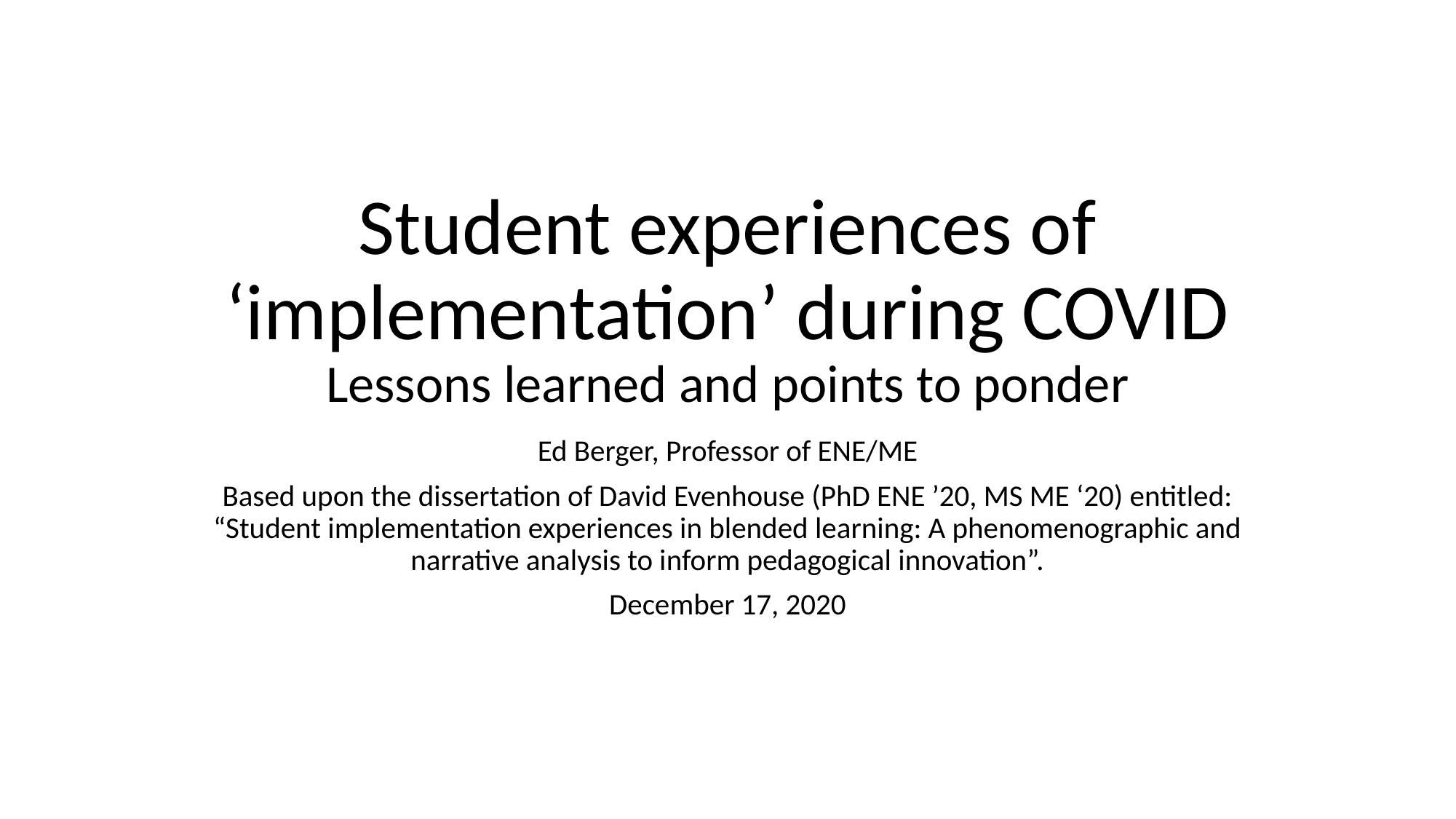

# Student experiences of ‘implementation’ during COVID Lessons learned and points to ponder
Ed Berger, Professor of ENE/ME
Based upon the dissertation of David Evenhouse (PhD ENE ’20, MS ME ‘20) entitled: “Student implementation experiences in blended learning: A phenomenographic and narrative analysis to inform pedagogical innovation”.
December 17, 2020